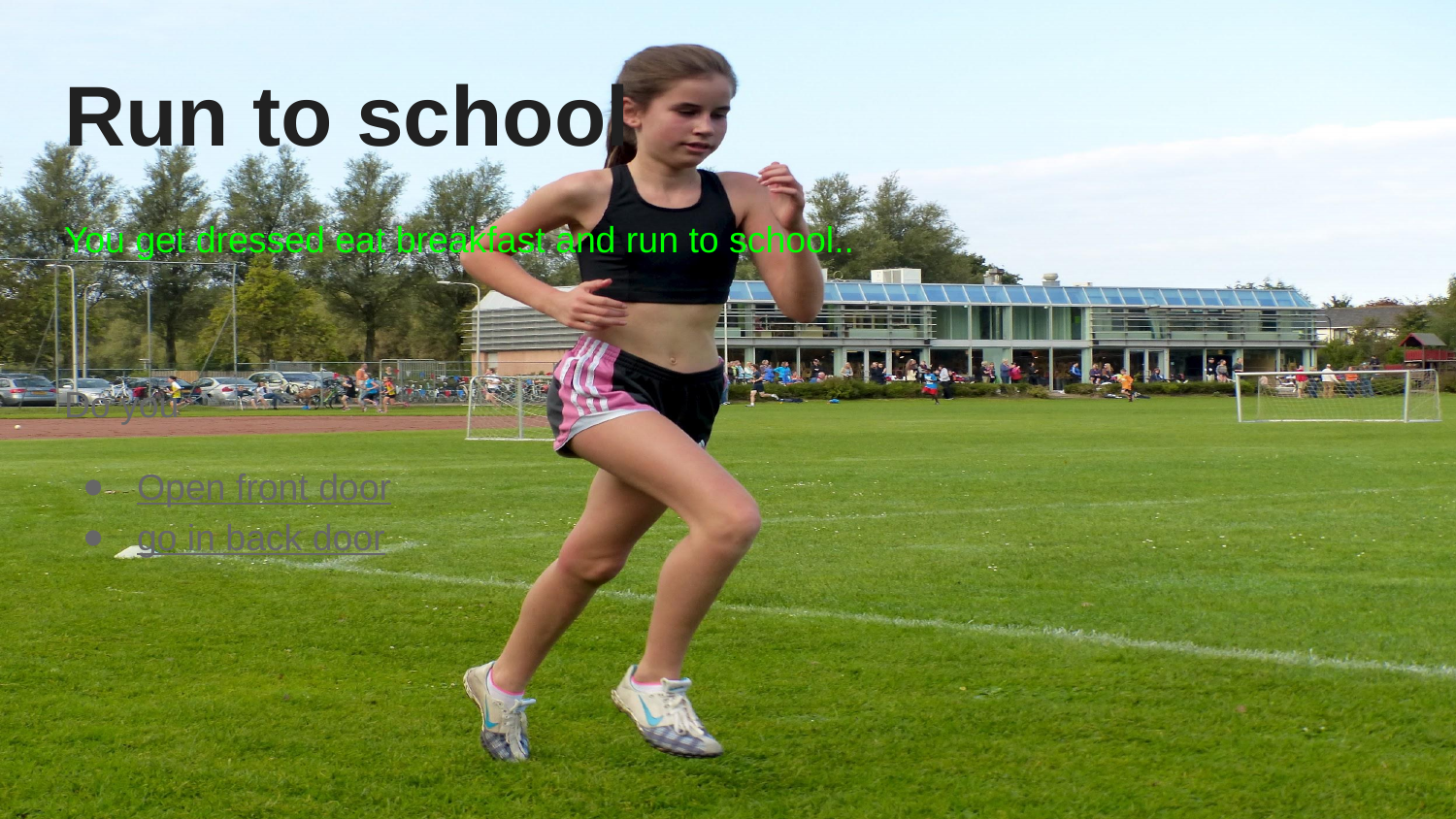

# Run to school
You get dressed eat breakfast and run to school..

Do you
Open front door
go in back door